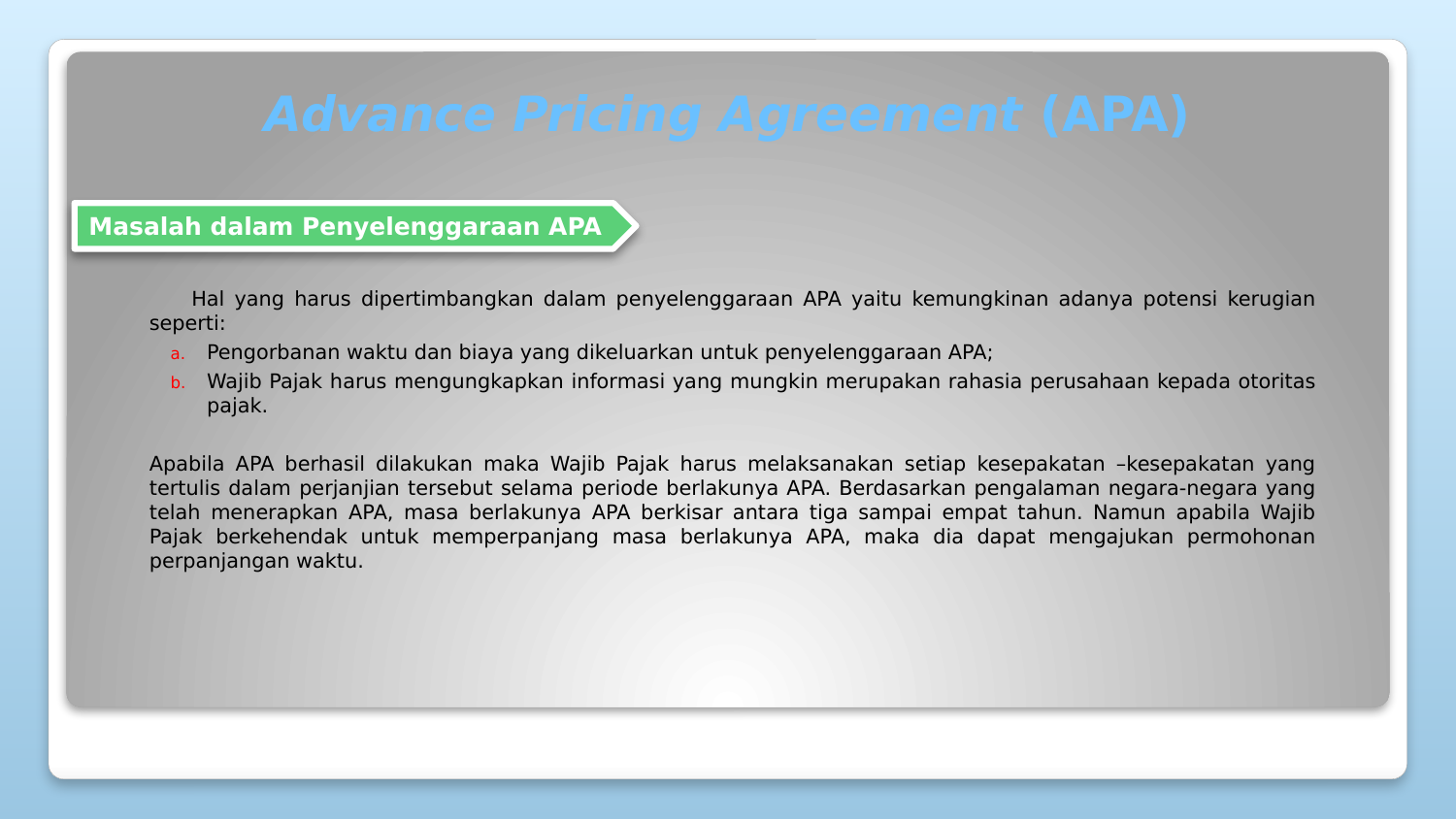

# Advance Pricing Agreement (APA)
Masalah dalam Penyelenggaraan APA
Hal yang harus dipertimbangkan dalam penyelenggaraan APA yaitu kemungkinan adanya potensi kerugian seperti:
Pengorbanan waktu dan biaya yang dikeluarkan untuk penyelenggaraan APA;
Wajib Pajak harus mengungkapkan informasi yang mungkin merupakan rahasia perusahaan kepada otoritas pajak.

Apabila APA berhasil dilakukan maka Wajib Pajak harus melaksanakan setiap kesepakatan –kesepakatan yang tertulis dalam perjanjian tersebut selama periode berlakunya APA. Berdasarkan pengalaman negara-negara yang telah menerapkan APA, masa berlakunya APA berkisar antara tiga sampai empat tahun. Namun apabila Wajib Pajak berkehendak untuk memperpanjang masa berlakunya APA, maka dia dapat mengajukan permohonan perpanjangan waktu.